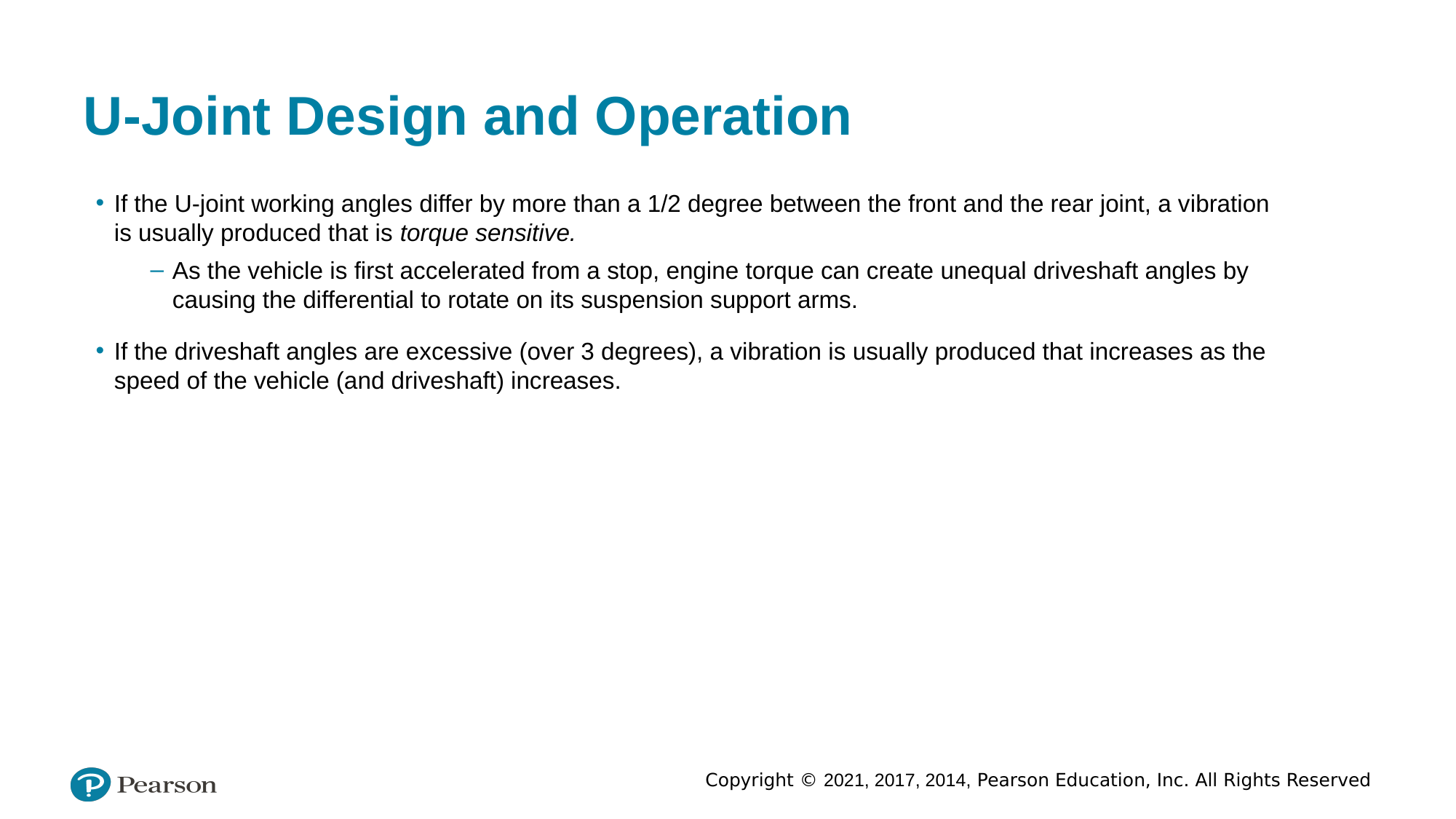

# U-Joint Design and Operation
If the U-joint working angles differ by more than a 1/2 degree between the front and the rear joint, a vibration is usually produced that is torque sensitive.
As the vehicle is first accelerated from a stop, engine torque can create unequal driveshaft angles by causing the differential to rotate on its suspension support arms.
If the driveshaft angles are excessive (over 3 degrees), a vibration is usually produced that increases as the speed of the vehicle (and driveshaft) increases.